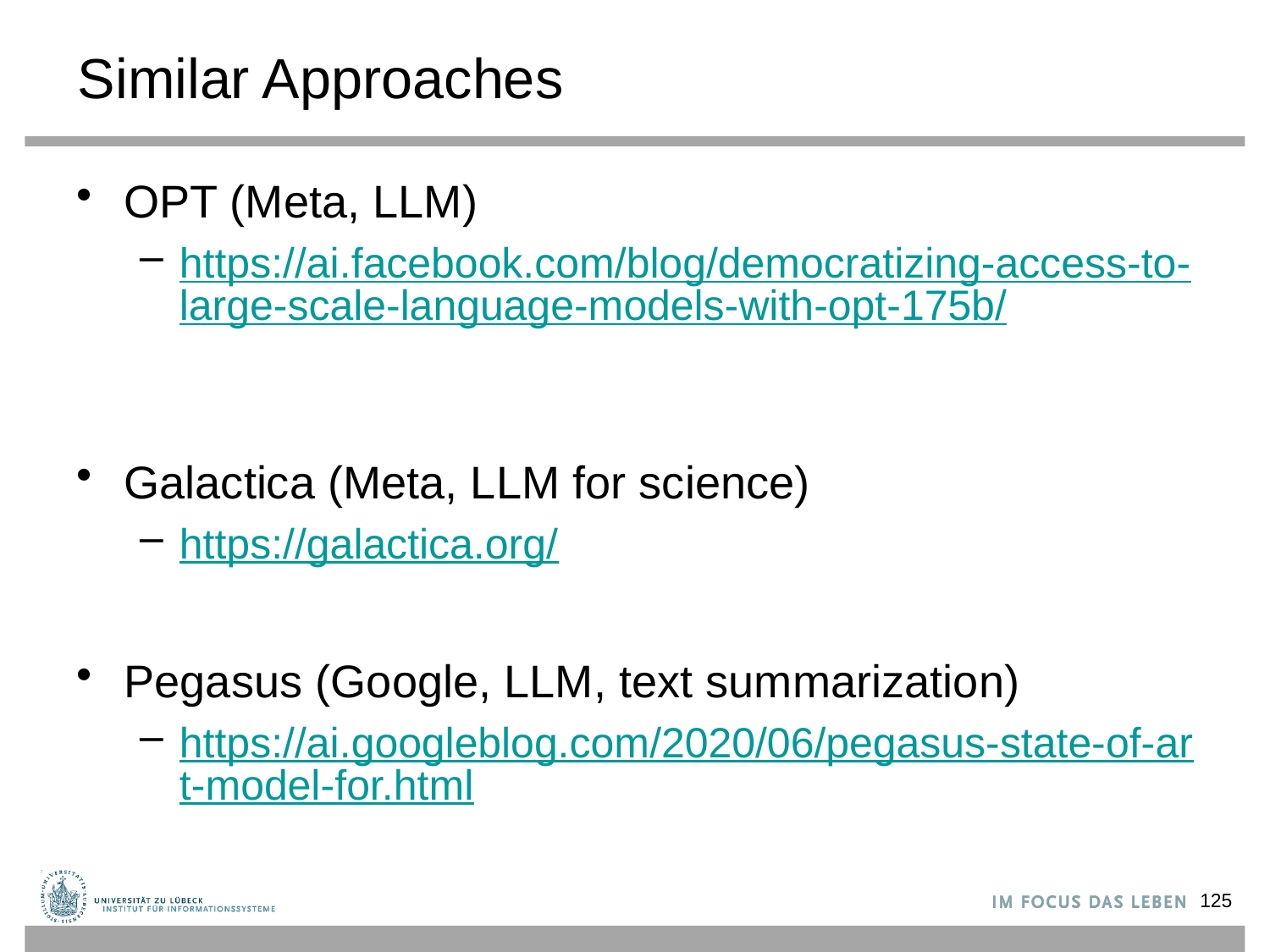

# Similar Approaches
OPT (Meta, LLM)
https://ai.facebook.com/blog/democratizing-access-to-large-scale-language-models-with-opt-175b/

Galactica (Meta, LLM for science)
https://galactica.org/

Pegasus (Google, LLM, text summarization)
https://ai.googleblog.com/2020/06/pegasus-state-of-art-model-for.html

125